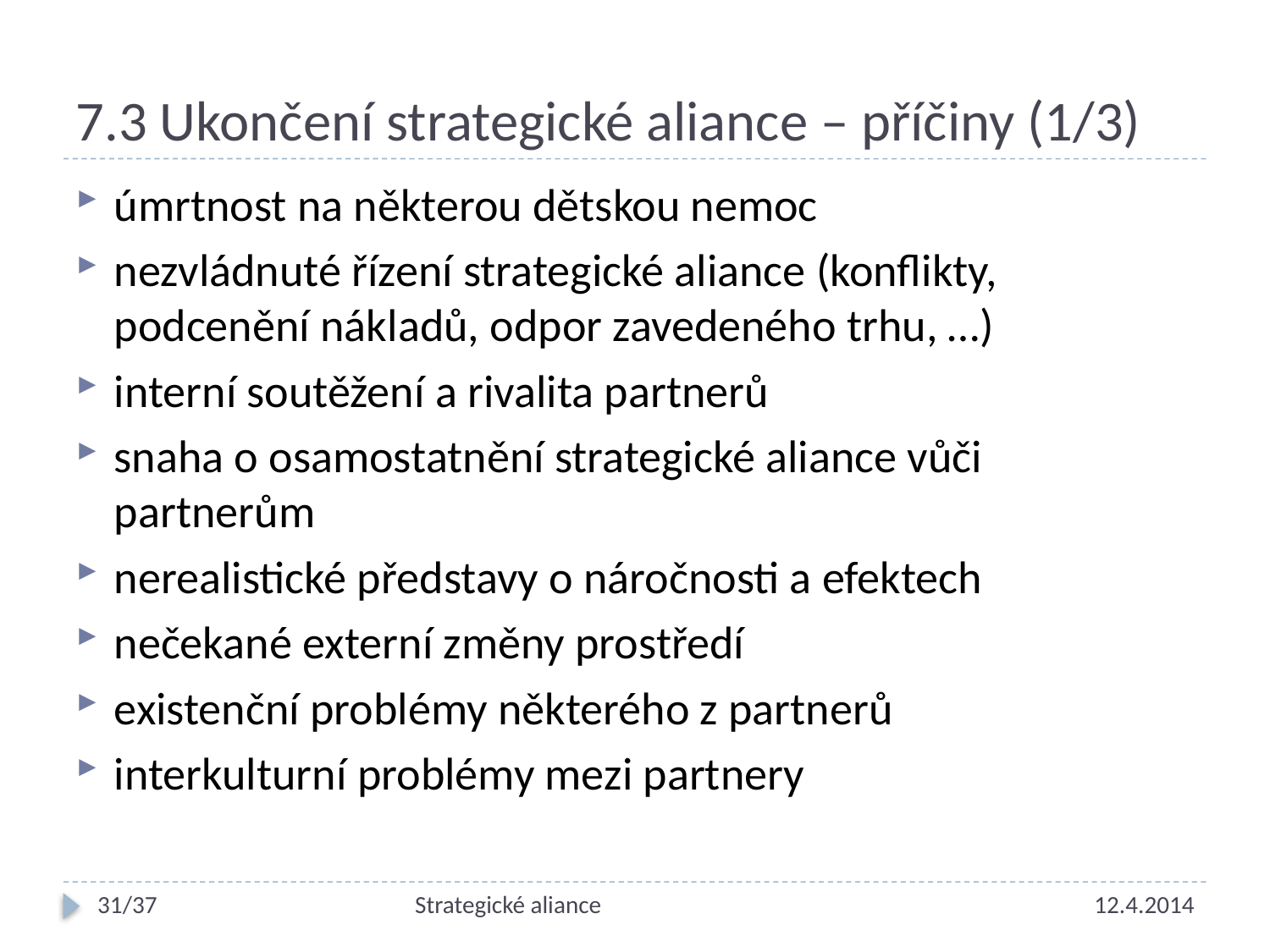

# 7.3 Ukončení strategické aliance – příčiny (1/3)
úmrtnost na některou dětskou nemoc
nezvládnuté řízení strategické aliance (konflikty, podcenění nákladů, odpor zavedeného trhu, …)
interní soutěžení a rivalita partnerů
snaha o osamostatnění strategické aliance vůči partnerům
nerealistické představy o náročnosti a efektech
nečekané externí změny prostředí
existenční problémy některého z partnerů
interkulturní problémy mezi partnery
31/37
Strategické aliance
12.4.2014